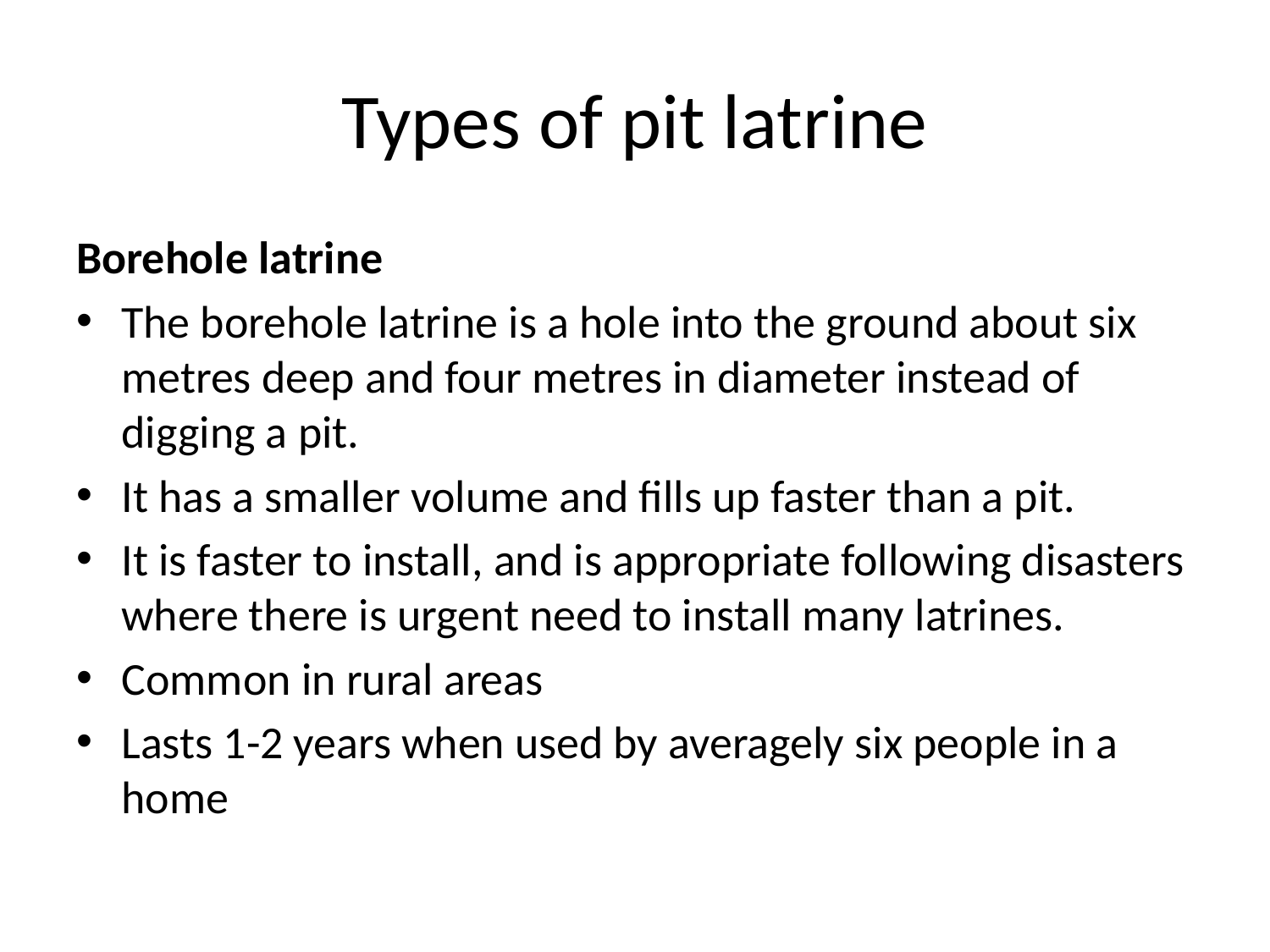

# Types of pit latrine
Borehole latrine
The borehole latrine is a hole into the ground about six metres deep and four metres in diameter instead of digging a pit.
It has a smaller volume and fills up faster than a pit.
It is faster to install, and is appropriate following disasters where there is urgent need to install many latrines.
Common in rural areas
Lasts 1-2 years when used by averagely six people in a home